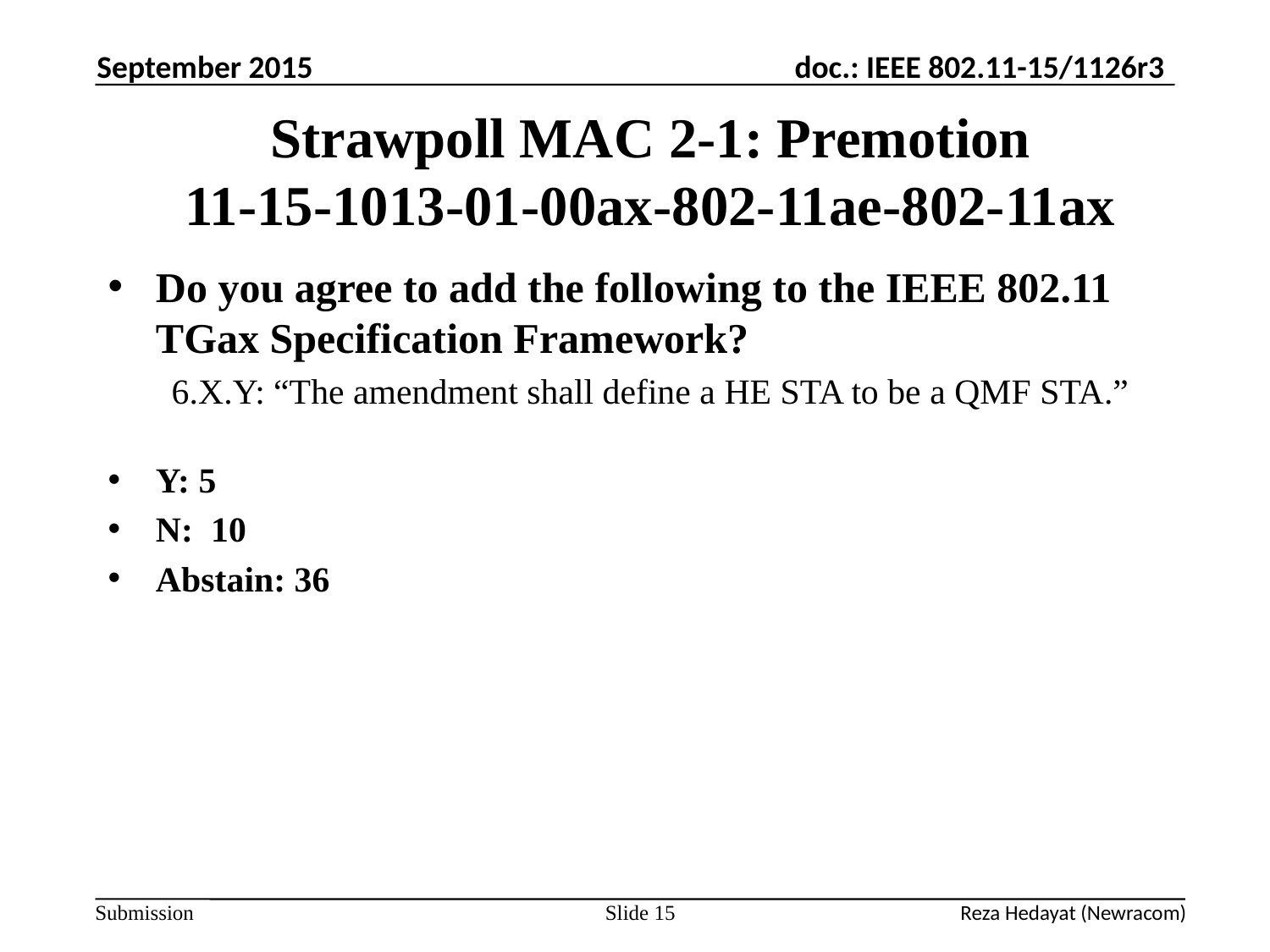

September 2015
# Strawpoll MAC 2-1: Premotion 11-15-1013-01-00ax-802-11ae-802-11ax
Do you agree to add the following to the IEEE 802.11 TGax Specification Framework?
6.X.Y: “The amendment shall define a HE STA to be a QMF STA.”

Y: 5
N:  10
Abstain: 36

Slide 15
Reza Hedayat (Newracom)